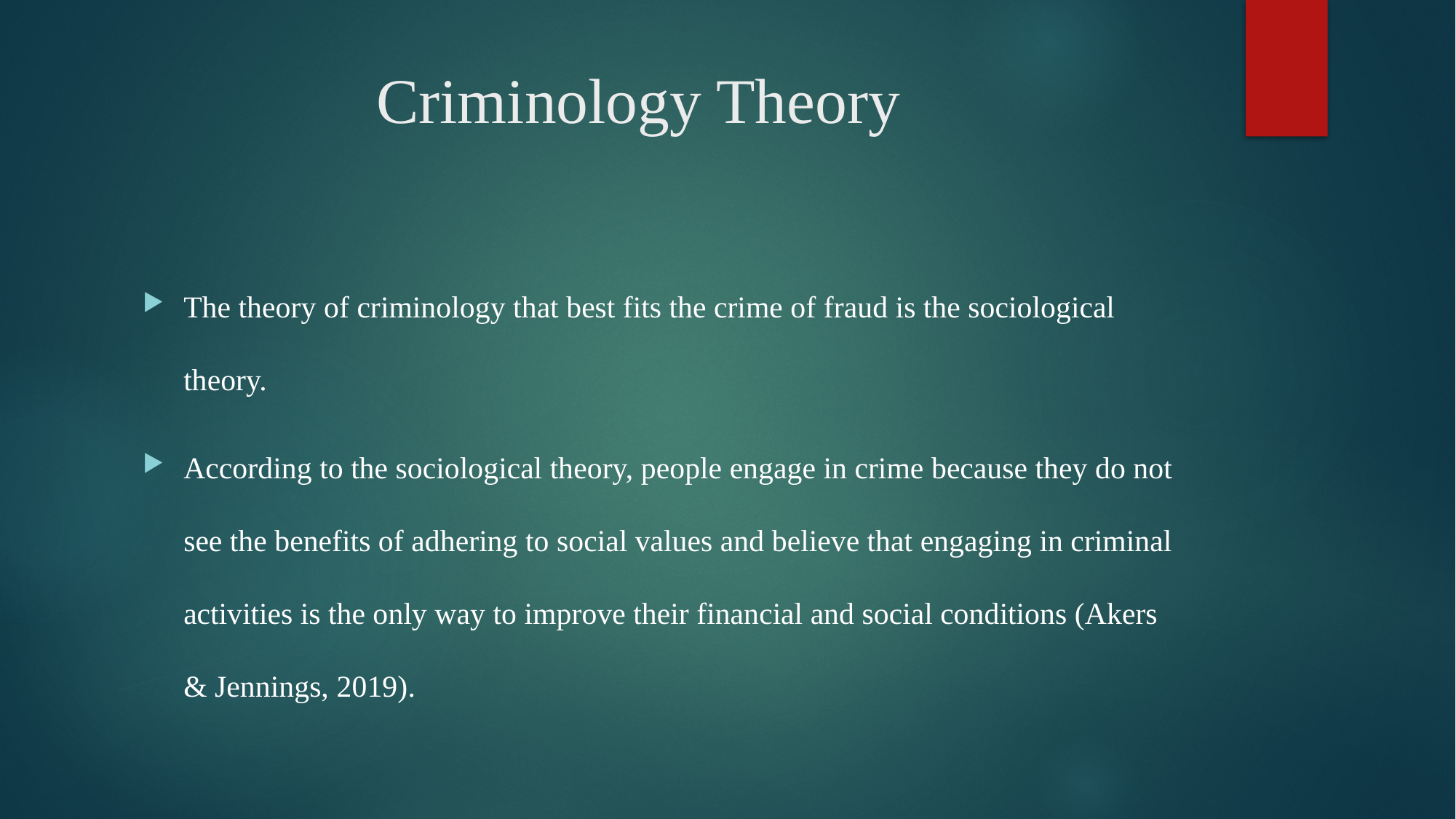

# Criminology Theory
The theory of criminology that best fits the crime of fraud is the sociological theory.
According to the sociological theory, people engage in crime because they do not see the benefits of adhering to social values and believe that engaging in criminal activities is the only way to improve their financial and social conditions (Akers & Jennings, 2019).